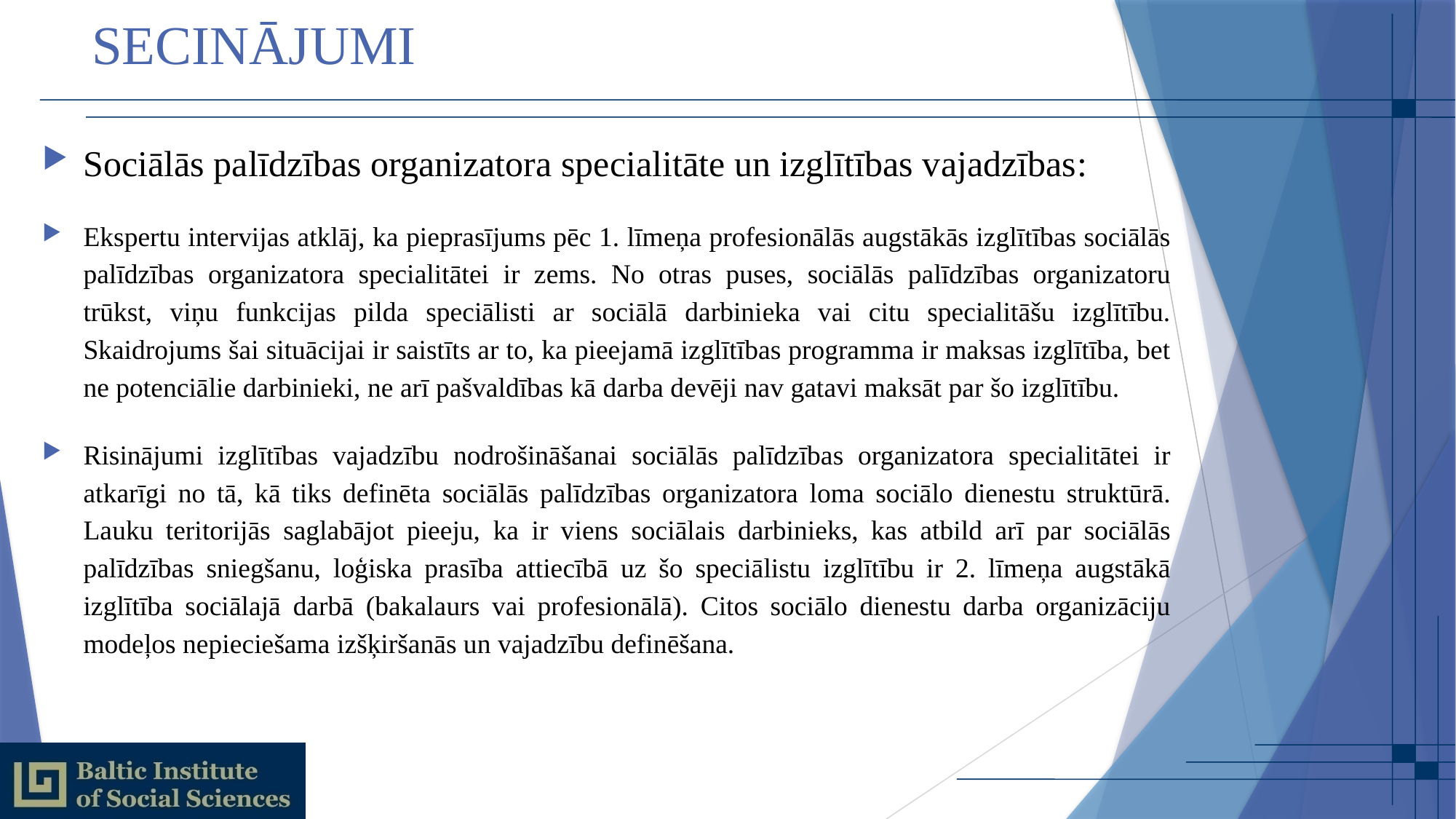

# SECINĀJUMI
Sociālās palīdzības organizatora specialitāte un izglītības vajadzības:
Ekspertu intervijas atklāj, ka pieprasījums pēc 1. līmeņa profesionālās augstākās izglītības sociālās palīdzības organizatora specialitātei ir zems. No otras puses, sociālās palīdzības organizatoru trūkst, viņu funkcijas pilda speciālisti ar sociālā darbinieka vai citu specialitāšu izglītību. Skaidrojums šai situācijai ir saistīts ar to, ka pieejamā izglītības programma ir maksas izglītība, bet ne potenciālie darbinieki, ne arī pašvaldības kā darba devēji nav gatavi maksāt par šo izglītību.
Risinājumi izglītības vajadzību nodrošināšanai sociālās palīdzības organizatora specialitātei ir atkarīgi no tā, kā tiks definēta sociālās palīdzības organizatora loma sociālo dienestu struktūrā. Lauku teritorijās saglabājot pieeju, ka ir viens sociālais darbinieks, kas atbild arī par sociālās palīdzības sniegšanu, loģiska prasība attiecībā uz šo speciālistu izglītību ir 2. līmeņa augstākā izglītība sociālajā darbā (bakalaurs vai profesionālā). Citos sociālo dienestu darba organizāciju modeļos nepieciešama izšķiršanās un vajadzību definēšana.